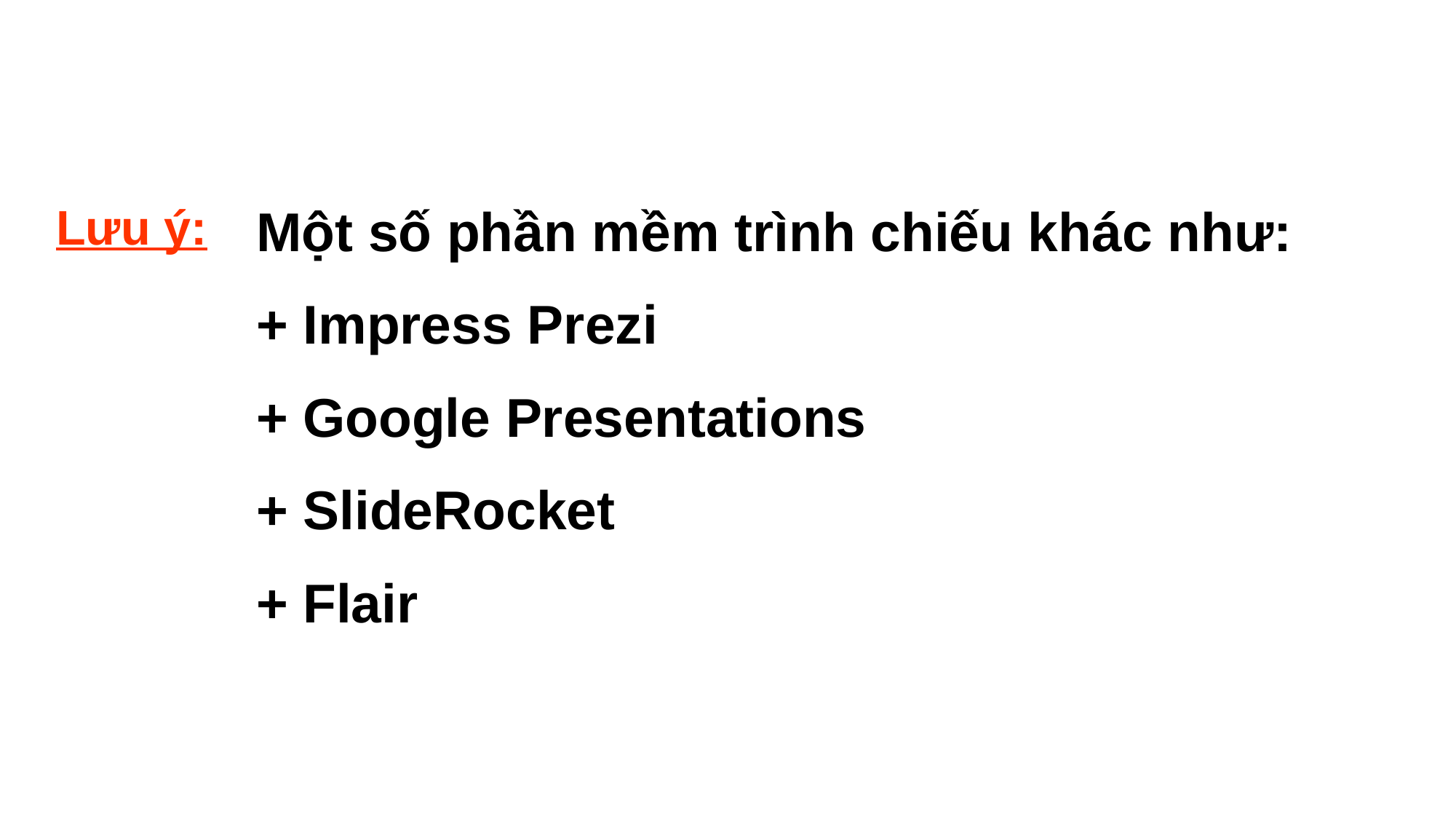

Lưu ý:
Một số phần mềm trình chiếu khác như:
+ Impress Prezi
+ Google Presentations
+ SlideRocket
+ Flair